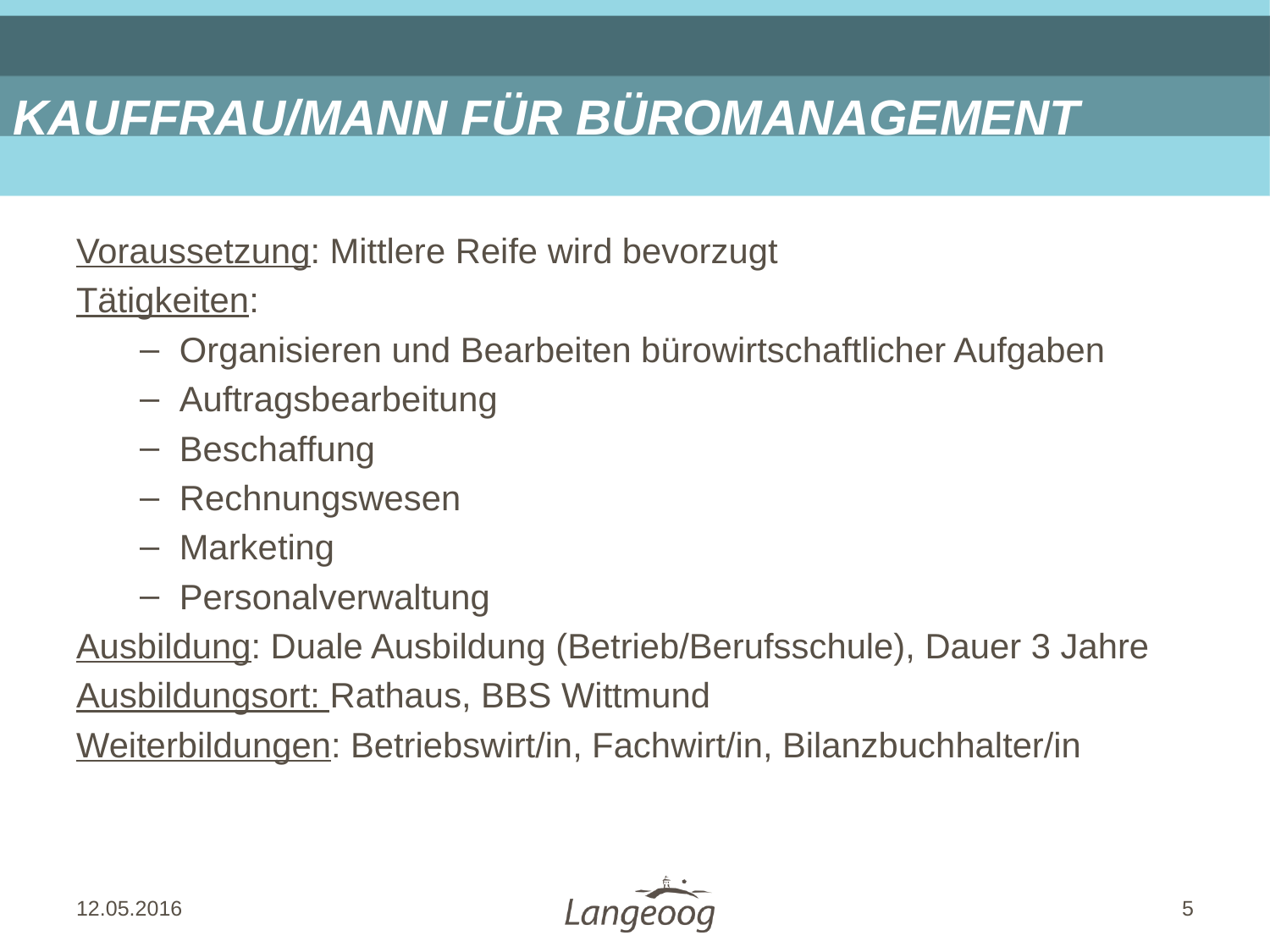

# KAUFFRAU/MANN FÜR BÜROMANAGEMENT
Voraussetzung: Mittlere Reife wird bevorzugt
Tätigkeiten:
Organisieren und Bearbeiten bürowirtschaftlicher Aufgaben
Auftragsbearbeitung
Beschaffung
Rechnungswesen
Marketing
Personalverwaltung
Ausbildung: Duale Ausbildung (Betrieb/Berufsschule), Dauer 3 Jahre
Ausbildungsort: Rathaus, BBS Wittmund
Weiterbildungen: Betriebswirt/in, Fachwirt/in, Bilanzbuchhalter/in
12.05.2016
5